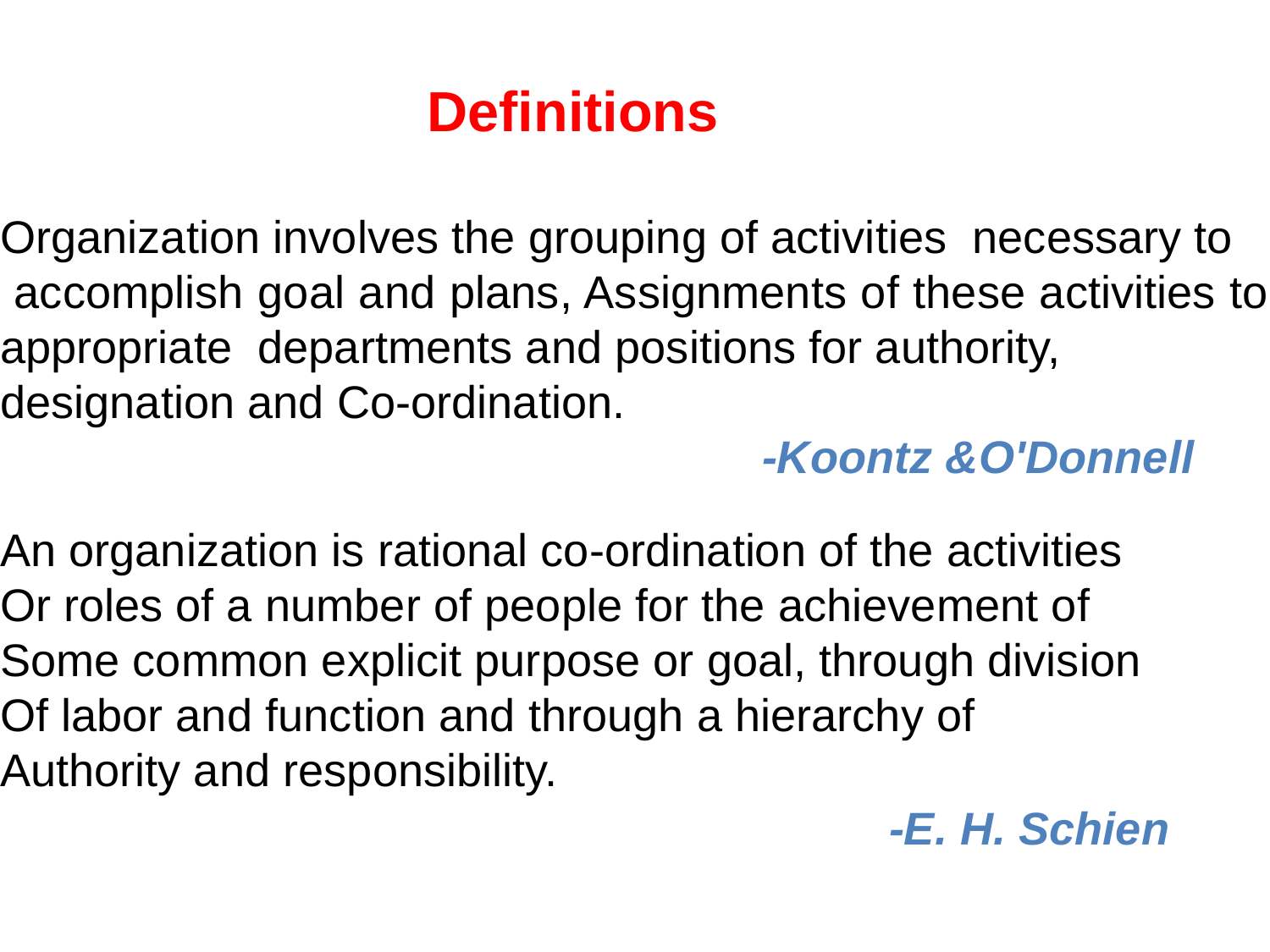

Definitions
Organization involves the grouping of activities  necessary to
 accomplish goal and plans, Assignments of these activities to
appropriate  departments and positions for authority,
designation and Co-ordination.
						-Koontz &O'Donnell

An organization is rational co-ordination of the activities
Or roles of a number of people for the achievement of
Some common explicit purpose or goal, through division
Of labor and function and through a hierarchy of
Authority and responsibility.
							-E. H. Schien